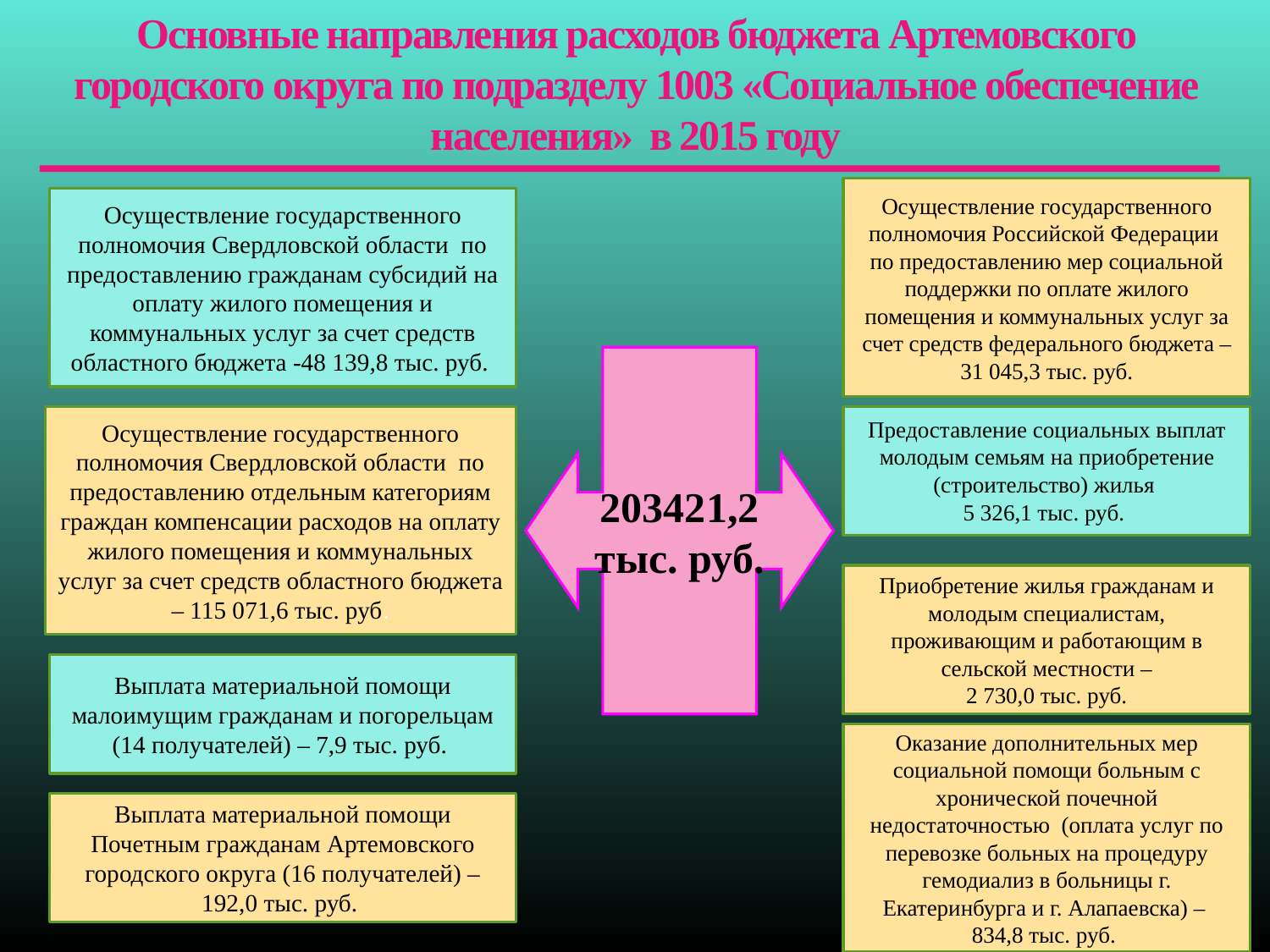

Основные направления расходов бюджета Артемовского городского округа по подразделу 1003 «Социальное обеспечение населения»  в 2015 году

Осуществление государственного полномочия Российской Федерации  по предоставлению мер социальной поддержки по оплате жилого помещения и коммунальных услуг за счет средств федерального бюджета – 31 045,3 тыс. руб.
Осуществление государственного полномочия Свердловской области  по предоставлению гражданам субсидий на оплату жилого помещения и коммунальных услуг за счет средств областного бюджета -48 139,8 тыс. руб.
203421,2
тыс. руб.
Осуществление государственного полномочия Свердловской области  по предоставлению отдельным категориям граждан компенсации расходов на оплату жилого помещения и коммунальных услуг за счет средств областного бюджета – 115 071,6 тыс. руб.

Предоставление социальных выплат молодым семьям на приобретение (строительство) жилья
5 326,1 тыс. руб.

Приобретение жилья гражданам и молодым специалистам, проживающим и работающим в сельской местности –
 2 730,0 тыс. руб.
Выплата материальной помощи малоимущим гражданам и погорельцам (14 получателей) – 7,9 тыс. руб.
Оказание дополнительных мер социальной помощи больным с хронической почечной недостаточностью  (оплата услуг по перевозке больных на процедуру гемодиализ в больницы г. Екатеринбурга и г. Алапаевска) –
834,8 тыс. руб.
Выплата материальной помощи Почетным гражданам Артемовского городского округа (16 получателей) – 192,0 тыс. руб.